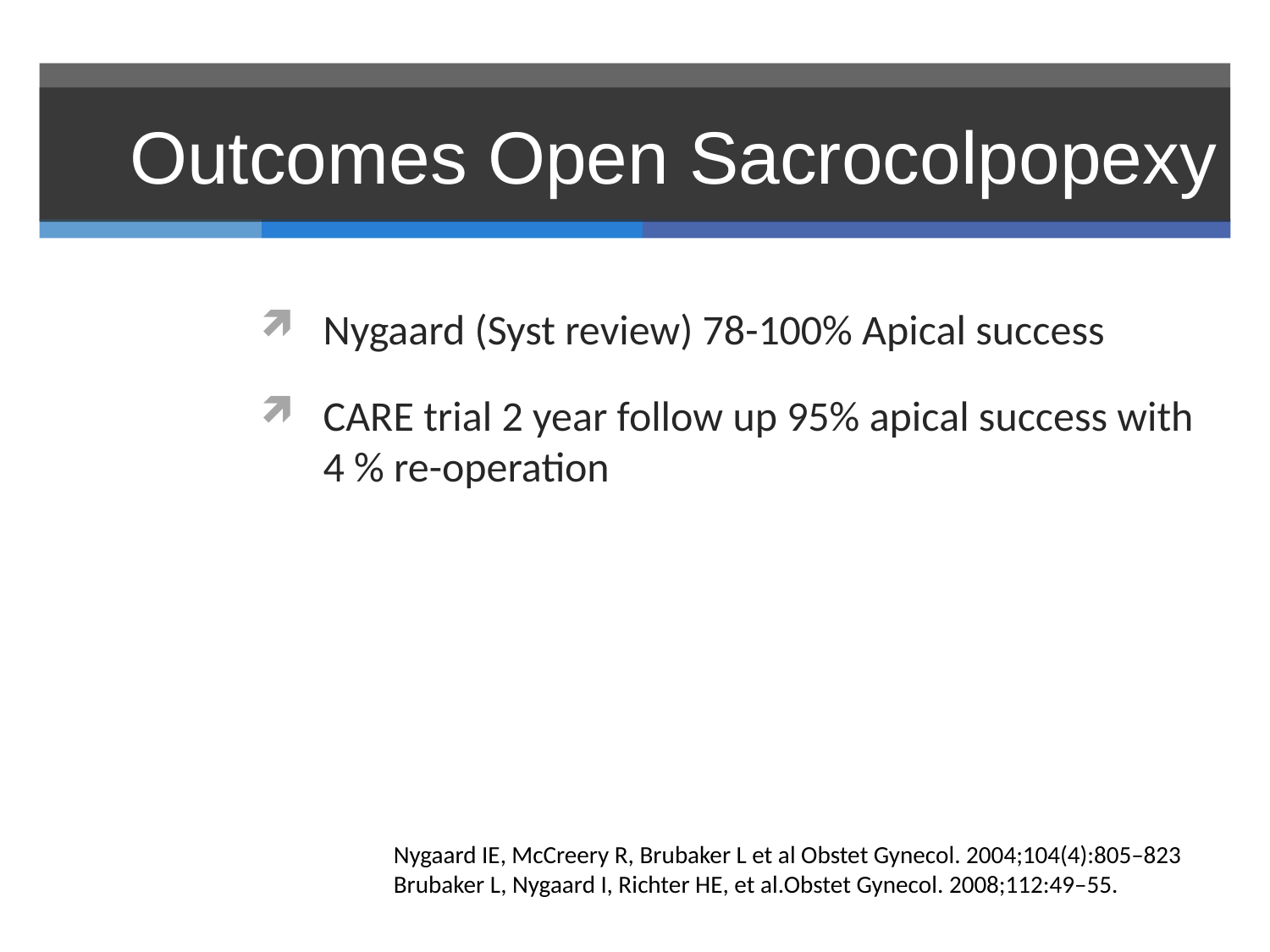

# Outcomes Open Sacrocolpopexy
Nygaard (Syst review) 78-100% Apical success
CARE trial 2 year follow up 95% apical success with 4 % re-operation

Nygaard IE, McCreery R, Brubaker L et al Obstet Gynecol. 2004;104(4):805–823
Brubaker L, Nygaard I, Richter HE, et al.Obstet Gynecol. 2008;112:49–55.